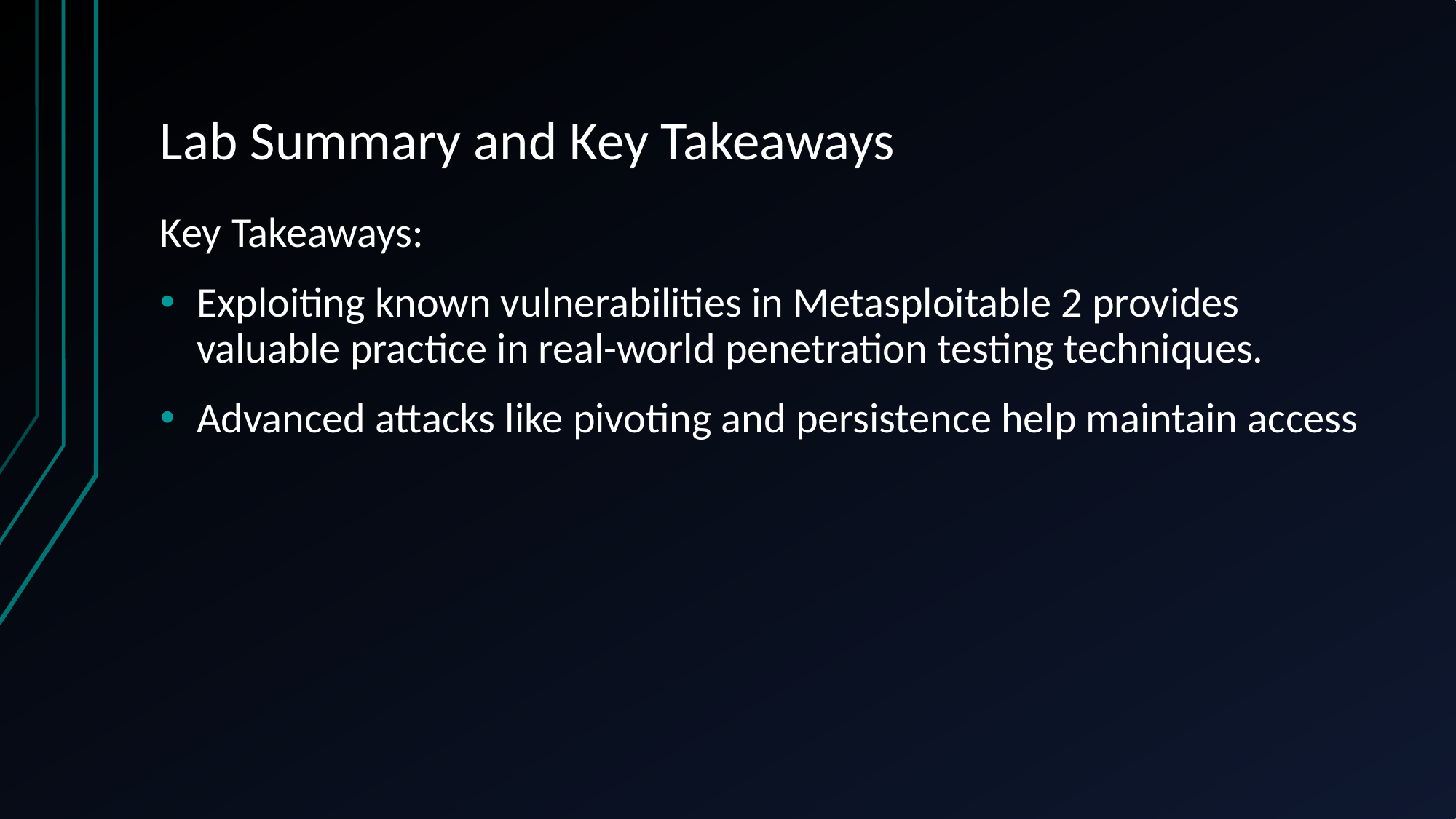

# Lab Summary and Key Takeaways
Key Takeaways:
Exploiting known vulnerabilities in Metasploitable 2 provides valuable practice in real-world penetration testing techniques.
Advanced attacks like pivoting and persistence help maintain access